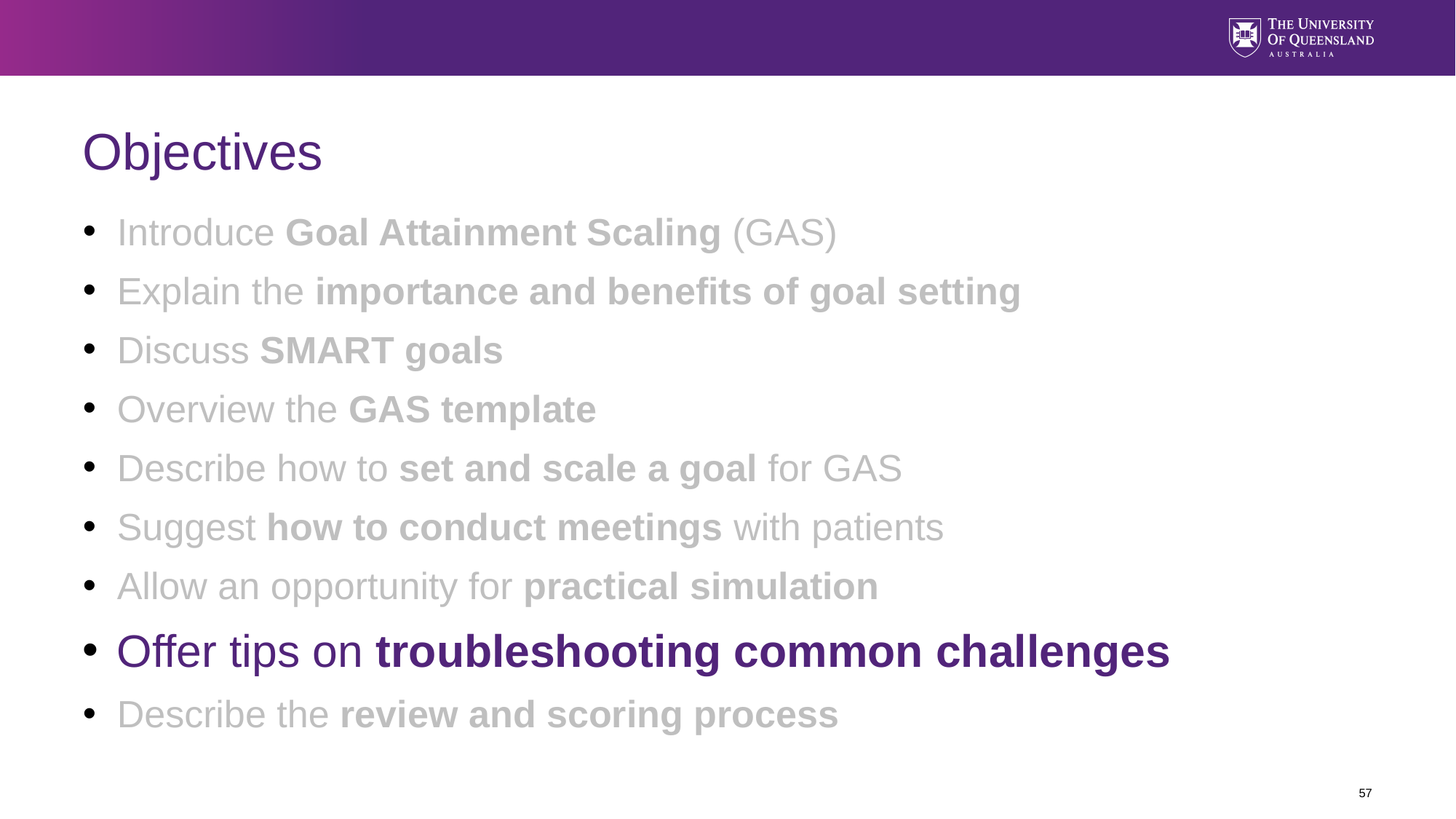

# Objectives
Introduce Goal Attainment Scaling (GAS)
Explain the importance and benefits of goal setting
Discuss SMART goals
Overview the GAS template
Describe how to set and scale a goal for GAS
Suggest how to conduct meetings with patients
Allow an opportunity for practical simulation
Offer tips on troubleshooting common challenges
Describe the review and scoring process
57